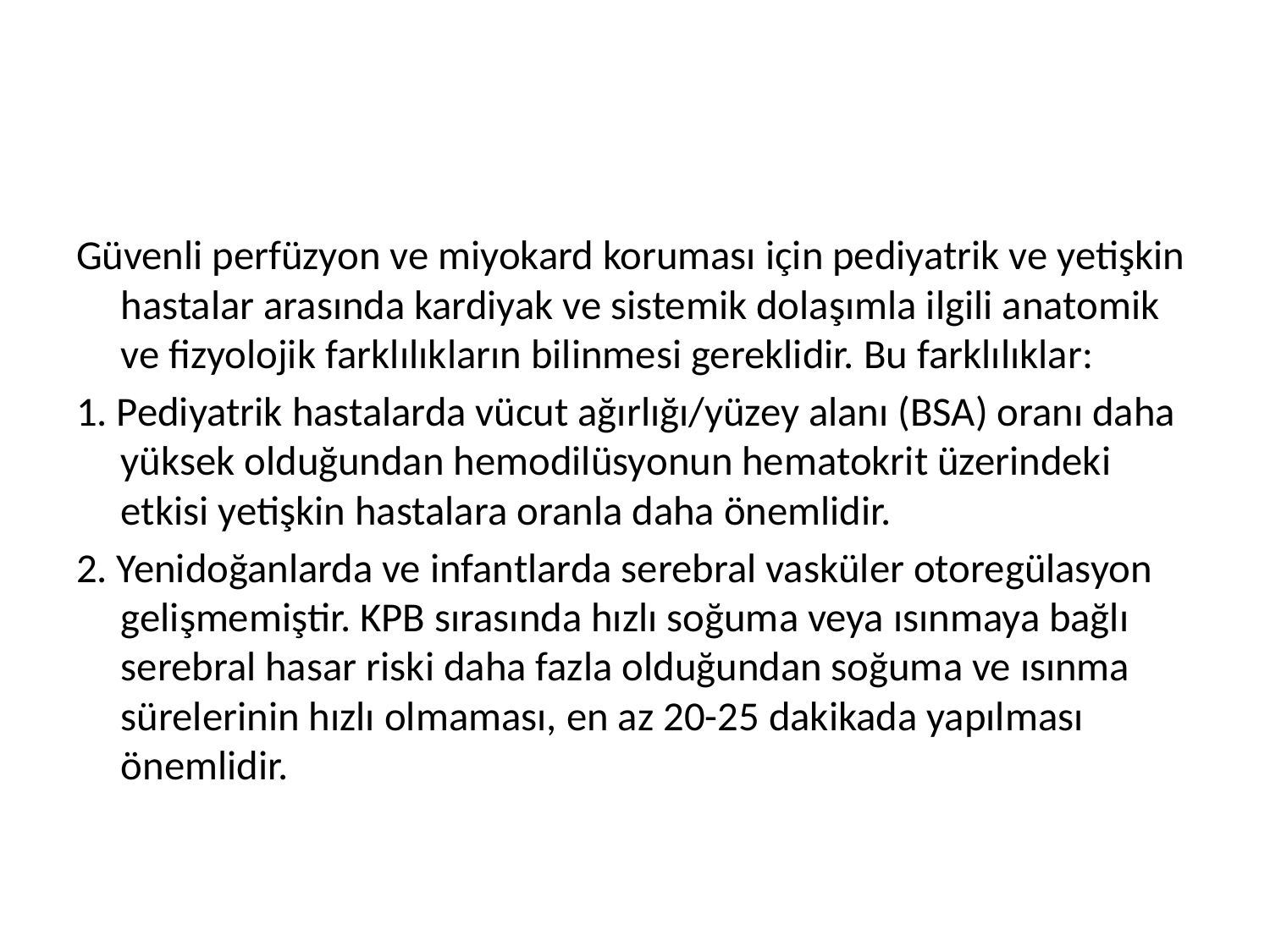

#
Güvenli perfüzyon ve miyokard koruması için pediyatrik ve yetişkin hastalar arasında kardiyak ve sistemik dolaşımla ilgili anatomik ve fizyolojik farklılıkların bilinmesi gereklidir. Bu farklılıklar:
1. Pediyatrik hastalarda vücut ağırlığı/yüzey alanı (BSA) oranı daha yüksek olduğundan hemodilüsyonun hematokrit üzerindeki etkisi yetişkin hastalara oranla daha önemlidir.
2. Yenidoğanlarda ve infantlarda serebral vasküler otoregülasyon gelişmemiştir. KPB sırasında hızlı soğuma veya ısınmaya bağlı serebral hasar riski daha fazla olduğundan soğuma ve ısınma sürelerinin hızlı olmaması, en az 20-25 dakikada yapılması önemlidir.